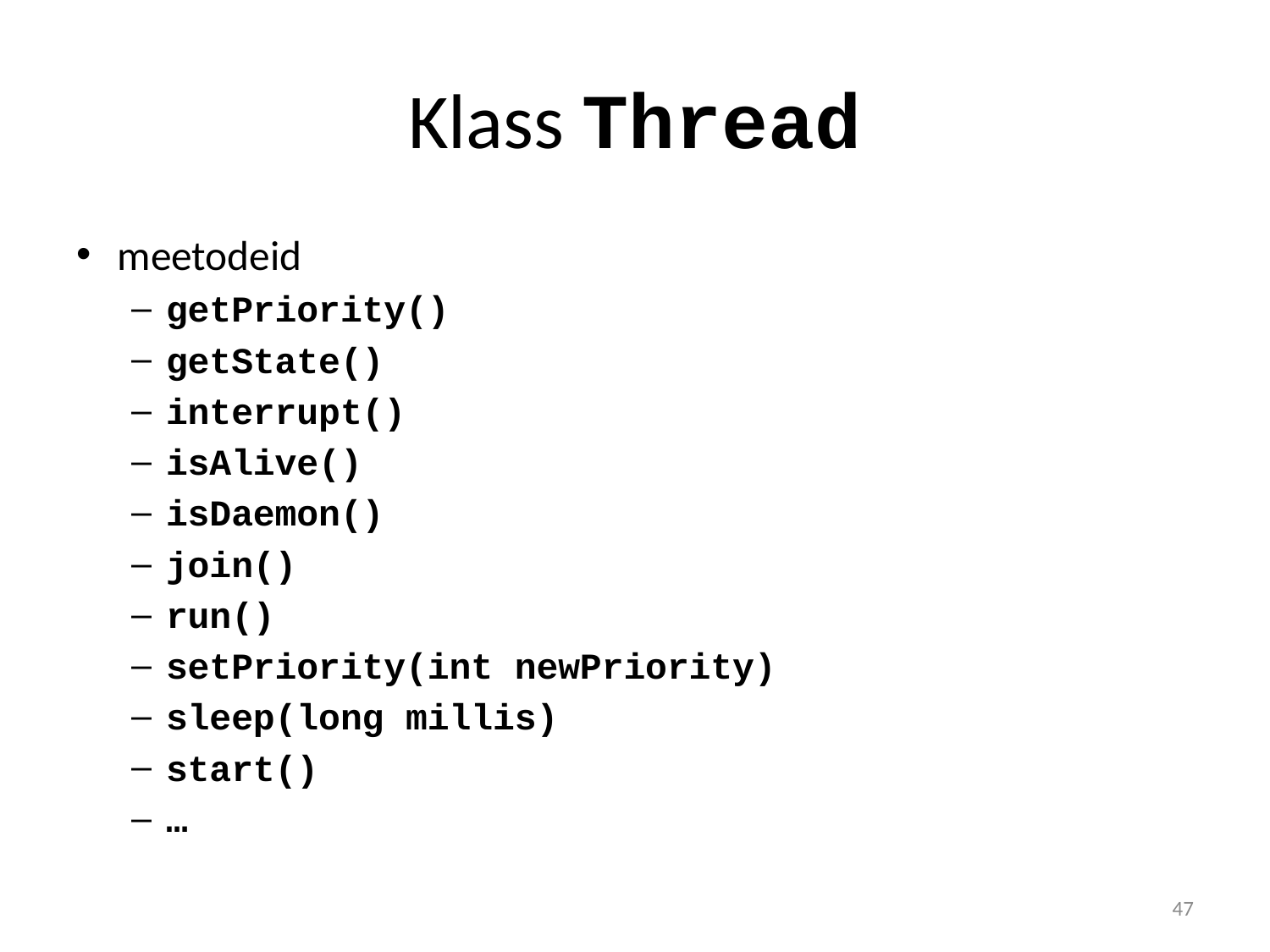

# Klass Thread
meetodeid
getPriority()
getState()
interrupt()
isAlive()
isDaemon()
join()
run()
setPriority(int newPriority)
sleep(long millis)
start()
…

47